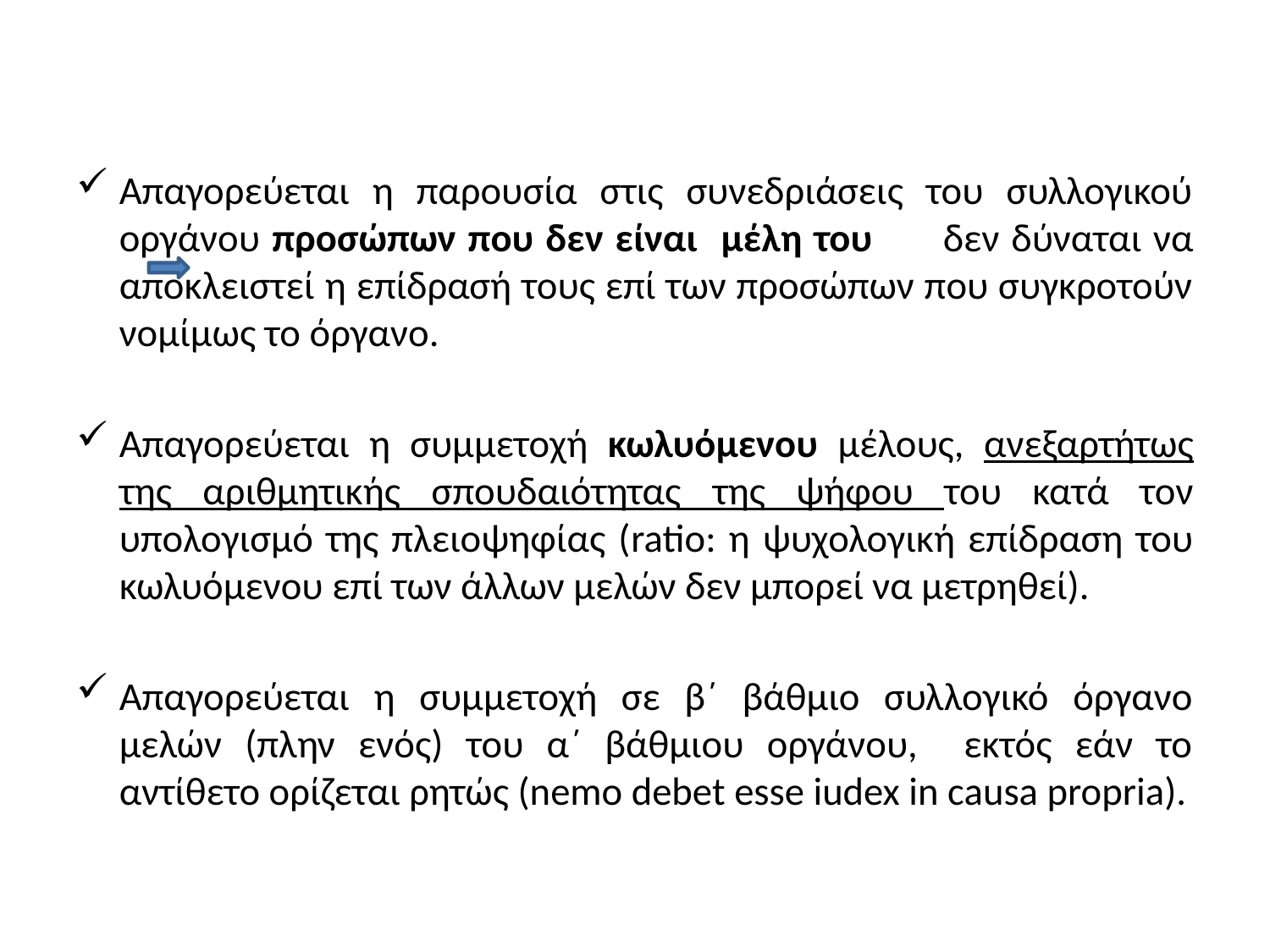

#
Απαγορεύεται η παρουσία στις συνεδριάσεις του συλλογικού οργάνου προσώπων που δεν είναι  μέλη του 	δεν δύναται να αποκλειστεί η επίδρασή τους επί των προσώπων που συγκροτούν νομίμως το όργανο.

Απαγορεύεται η συμμετοχή κωλυόμενου μέλους, ανεξαρτήτως της αριθμητικής σπουδαιότητας της ψήφου του κατά τον υπολογισμό της πλειοψηφίας (ratio: η ψυχολογική επίδραση του κωλυόμενου επί των άλλων μελών δεν μπορεί να μετρηθεί).

Απαγορεύεται η συμμετοχή σε β΄ βάθμιο συλλογικό όργανο μελών (πλην ενός) του α΄ βάθμιου οργάνου,  εκτός εάν το αντίθετο ορίζεται ρητώς (nemo debet esse iudex in causa propria).